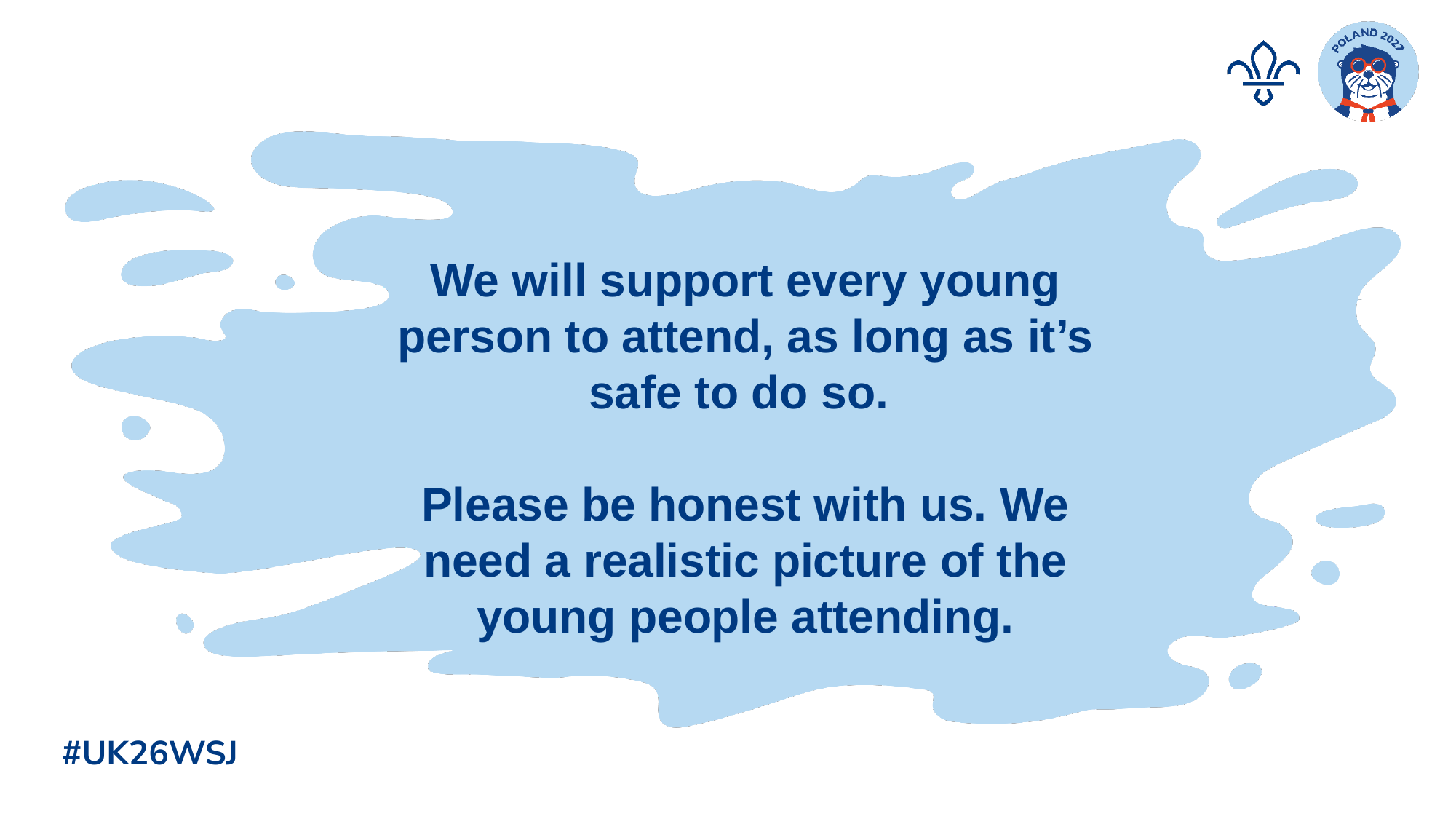

We will support every young person to attend, as long as it’s safe to do so.

Please be honest with us. We need a realistic picture of the young people attending.